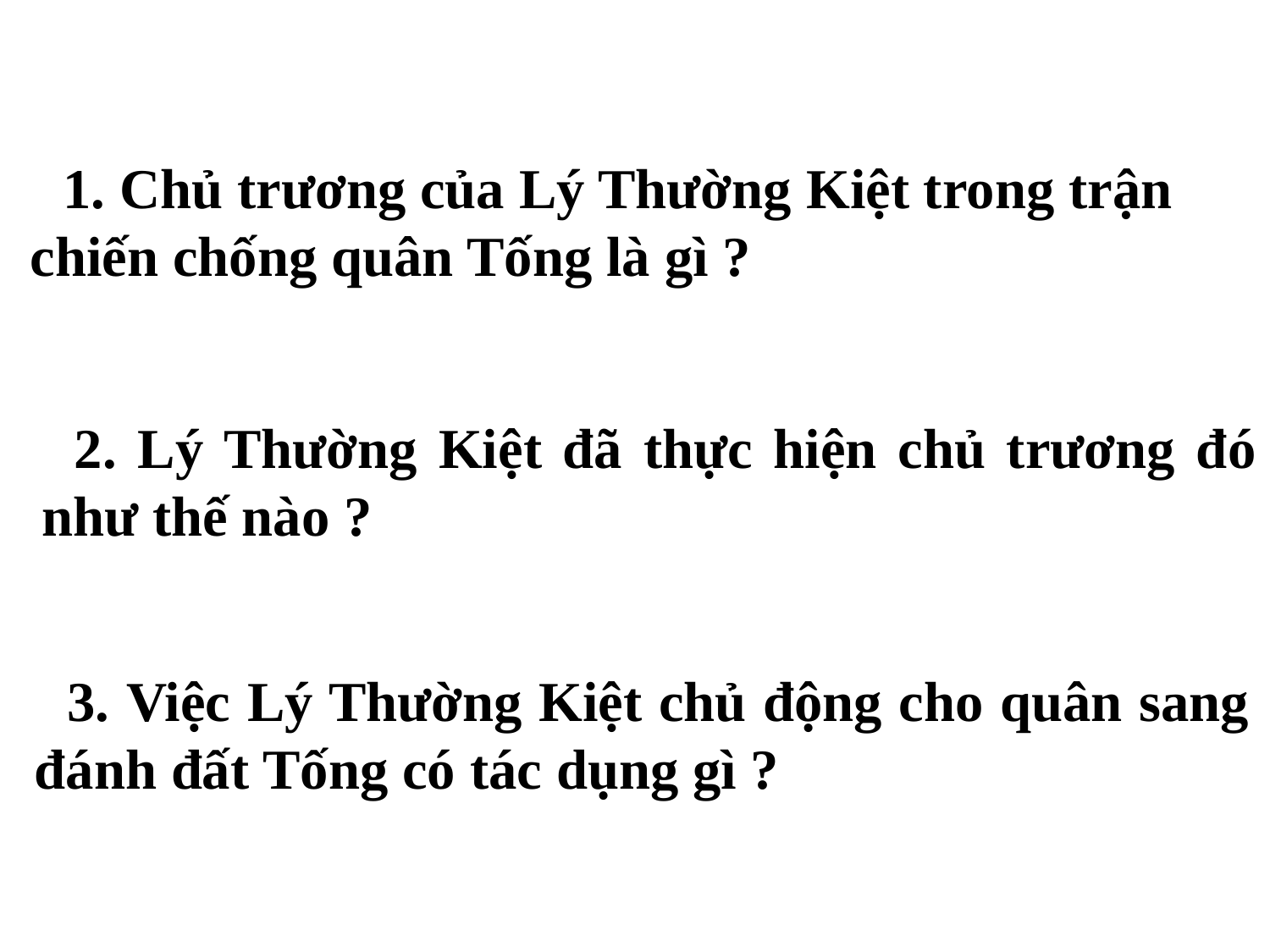

1. Chủ trương của Lý Thường Kiệt trong trận chiến chống quân Tống là gì ?
2. Lý Thường Kiệt đã thực hiện chủ trương đó như thế nào ?
3. Việc Lý Thường Kiệt chủ động cho quân sang đánh đất Tống có tác dụng gì ?